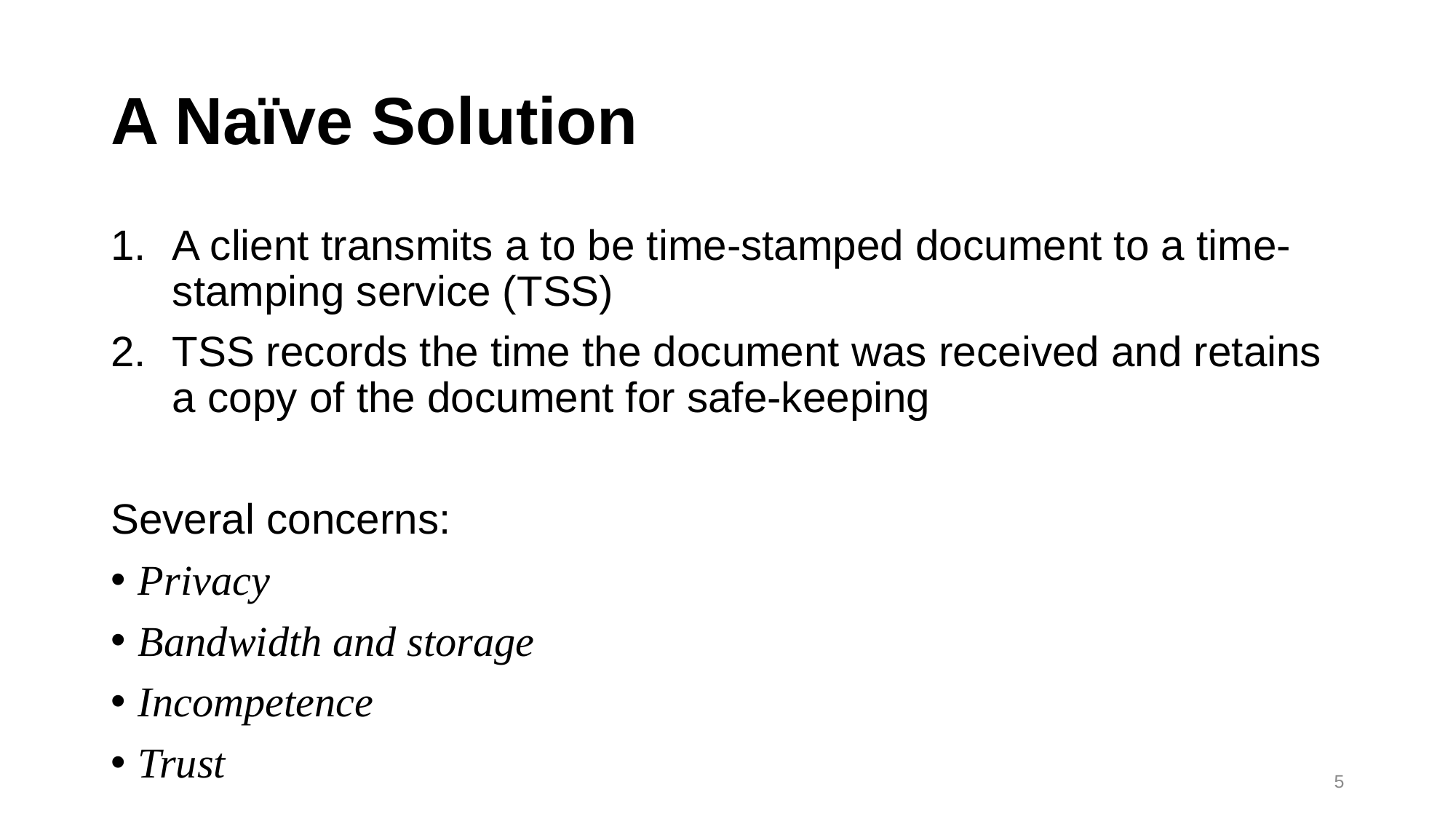

# A Naïve Solution
A client transmits a to be time-stamped document to a time-stamping service (TSS)
TSS records the time the document was received and retains a copy of the document for safe-keeping

Several concerns:
Privacy
Bandwidth and storage
Incompetence
Trust
5